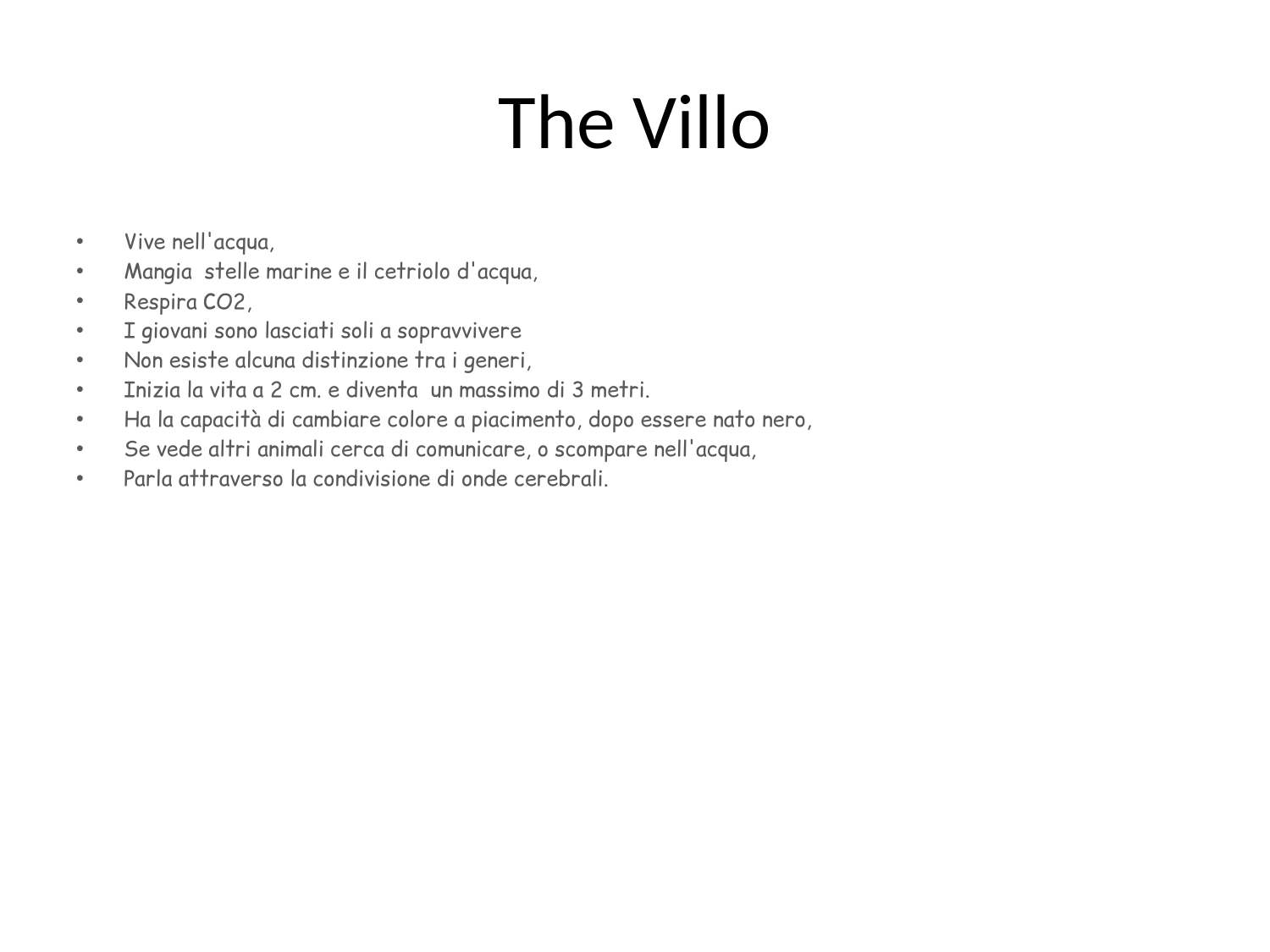

# The Villo
Vive nell'acqua,
Mangia  stelle marine e il cetriolo d'acqua,
Respira CO2,
I giovani sono lasciati soli a sopravvivere
Non esiste alcuna distinzione tra i generi,
Inizia la vita a 2 cm. e diventa  un massimo di 3 metri.
Ha la capacità di cambiare colore a piacimento, dopo essere nato nero,
Se vede altri animali cerca di comunicare, o scompare nell'acqua,
Parla attraverso la condivisione di onde cerebrali.